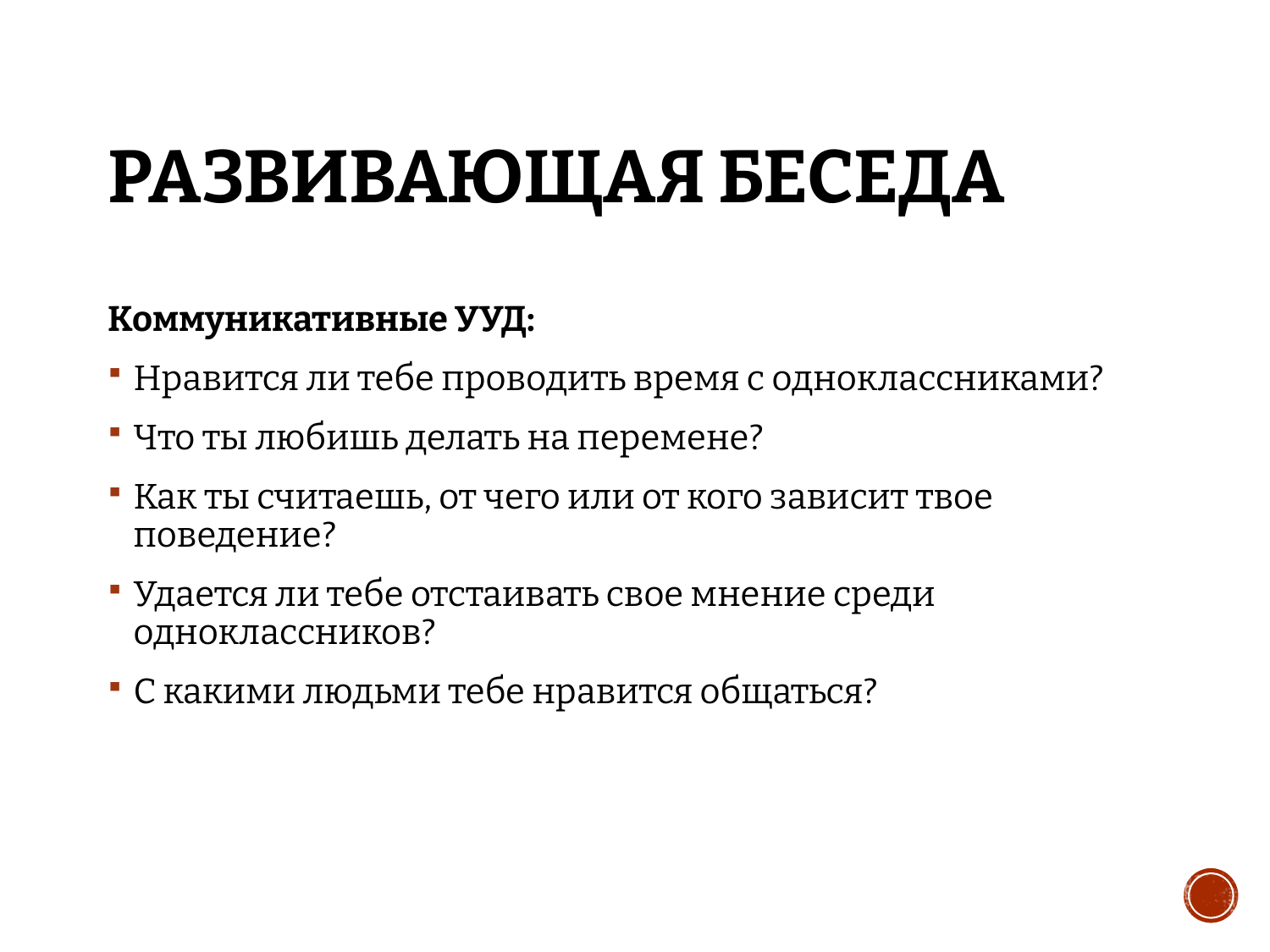

# Развивающая беседа
Коммуникативные УУД:
Нравится ли тебе проводить время с одноклассниками?
Что ты любишь делать на перемене?
Как ты считаешь, от чего или от кого зависит твое поведение?
Удается ли тебе отстаивать свое мнение среди одноклассников?
С какими людьми тебе нравится общаться?